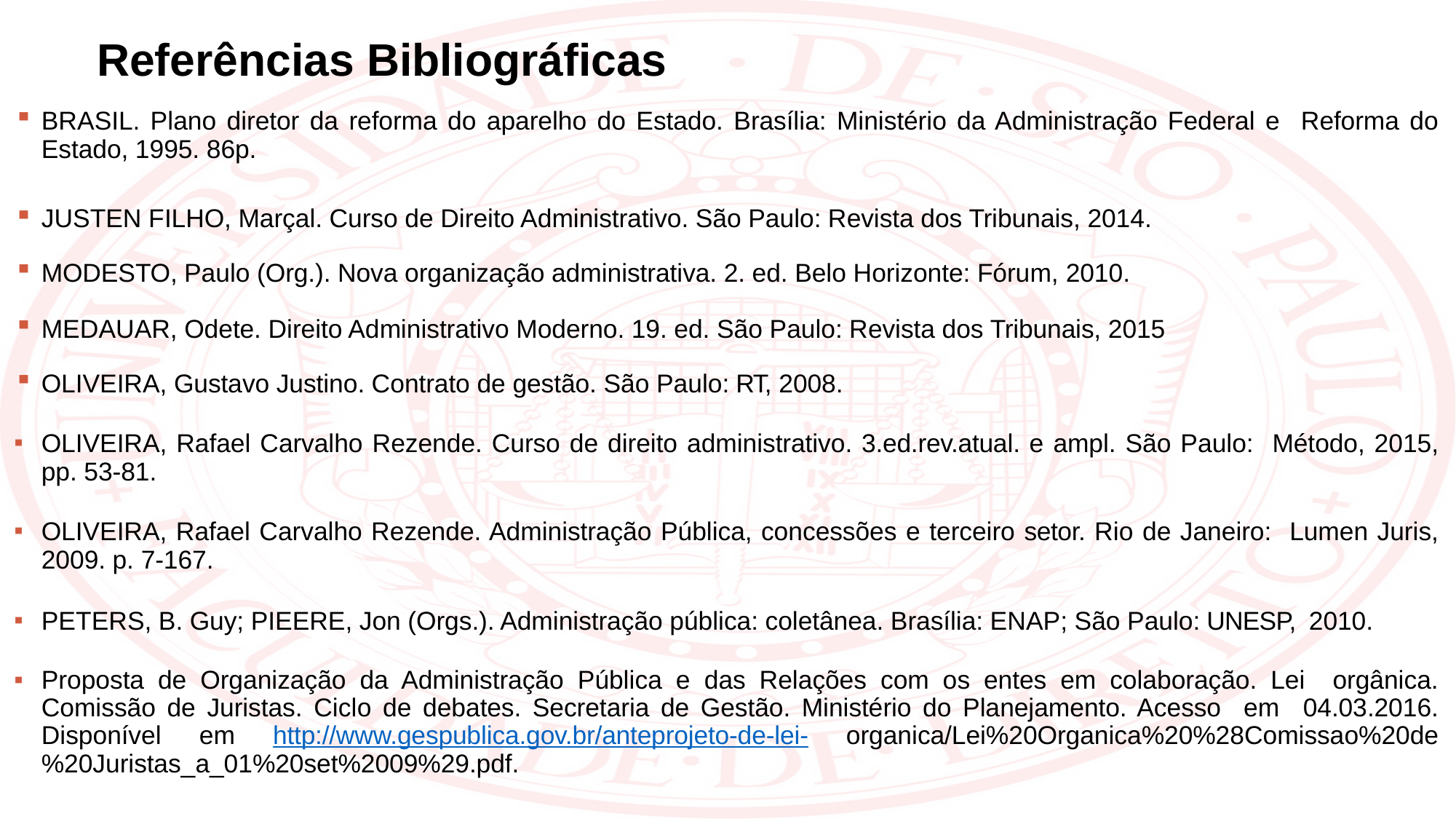

Referências Bibliográficas
BRASIL. Plano diretor da reforma do aparelho do Estado. Brasília: Ministério da Administração Federal e  Reforma do Estado, 1995. 86p.

JUSTEN FILHO, Marçal. Curso de Direito Administrativo. São Paulo: Revista dos Tribunais, 2014.
MODESTO, Paulo (Org.). Nova organização administrativa. 2. ed. Belo Horizonte: Fórum, 2010.
MEDAUAR, Odete. Direito Administrativo Moderno. 19. ed. São Paulo: Revista dos Tribunais, 2015
OLIVEIRA, Gustavo Justino. Contrato de gestão. São Paulo: RT, 2008.

OLIVEIRA, Rafael Carvalho Rezende. Curso de direito administrativo. 3.ed.rev.atual. e ampl. São Paulo:  Método, 2015, pp. 53-81.

OLIVEIRA, Rafael Carvalho Rezende. Administração Pública, concessões e terceiro setor. Rio de Janeiro:  Lumen Juris, 2009. p. 7-167.

PETERS, B. Guy; PIEERE, Jon (Orgs.). Administração pública: coletânea. Brasília: ENAP; São Paulo: UNESP,  2010.

Proposta de Organização da Administração Pública e das Relações com os entes em colaboração. Lei  orgânica. Comissão de Juristas. Ciclo de debates. Secretaria de Gestão. Ministério do Planejamento. Acesso  em	04.03.2016. Disponível em http://www.gespublica.gov.br/anteprojeto-de-lei- organica/Lei%20Organica%20%28Comissao%20de%20Juristas_a_01%20set%2009%29.pdf.